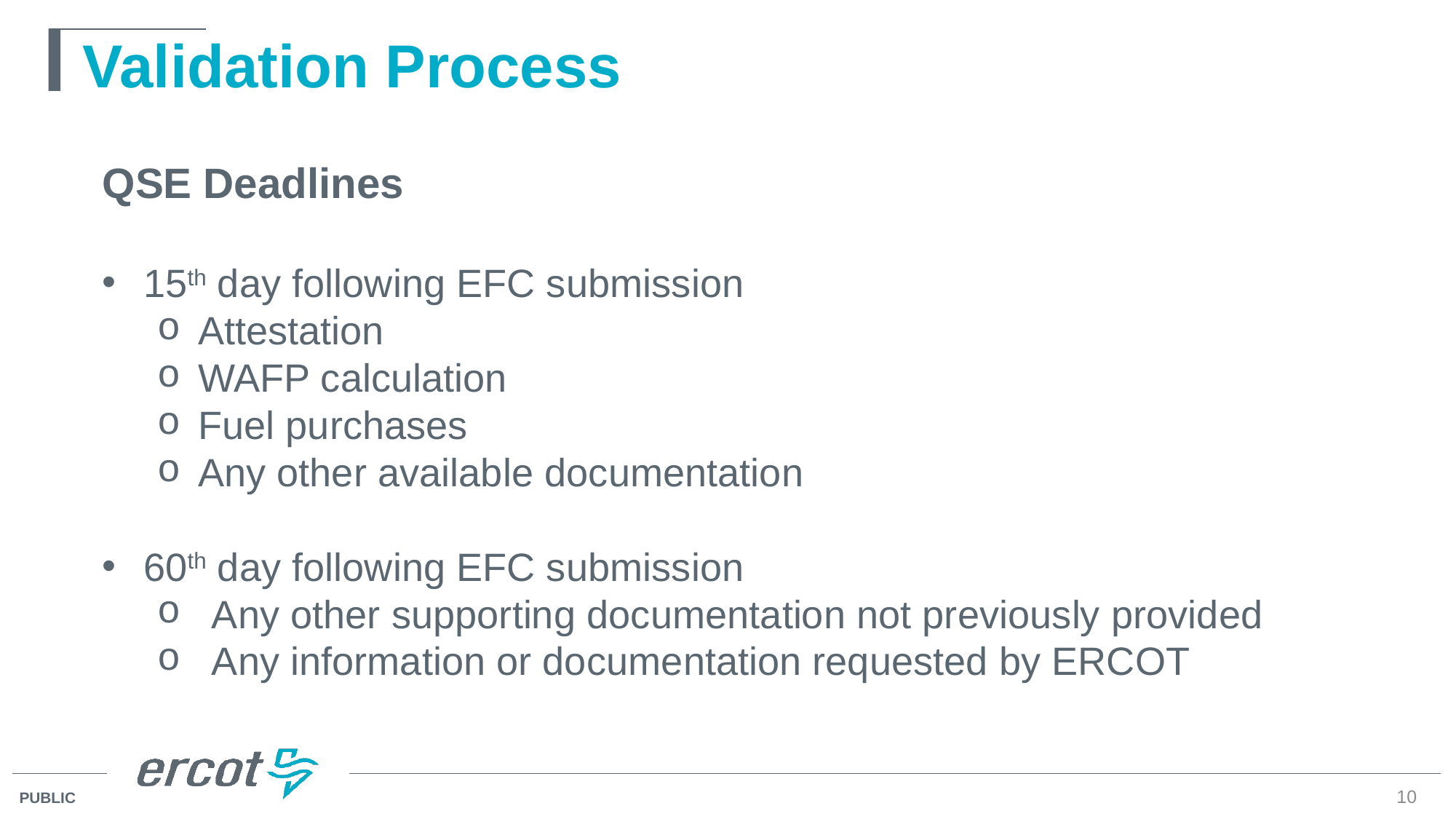

Validation Process
QSE Deadlines

15th day following EFC submission
Attestation
WAFP calculation
Fuel purchases
Any other available documentation
60th day following EFC submission
Any other supporting documentation not previously provided
Any information or documentation requested by ERCOT
10